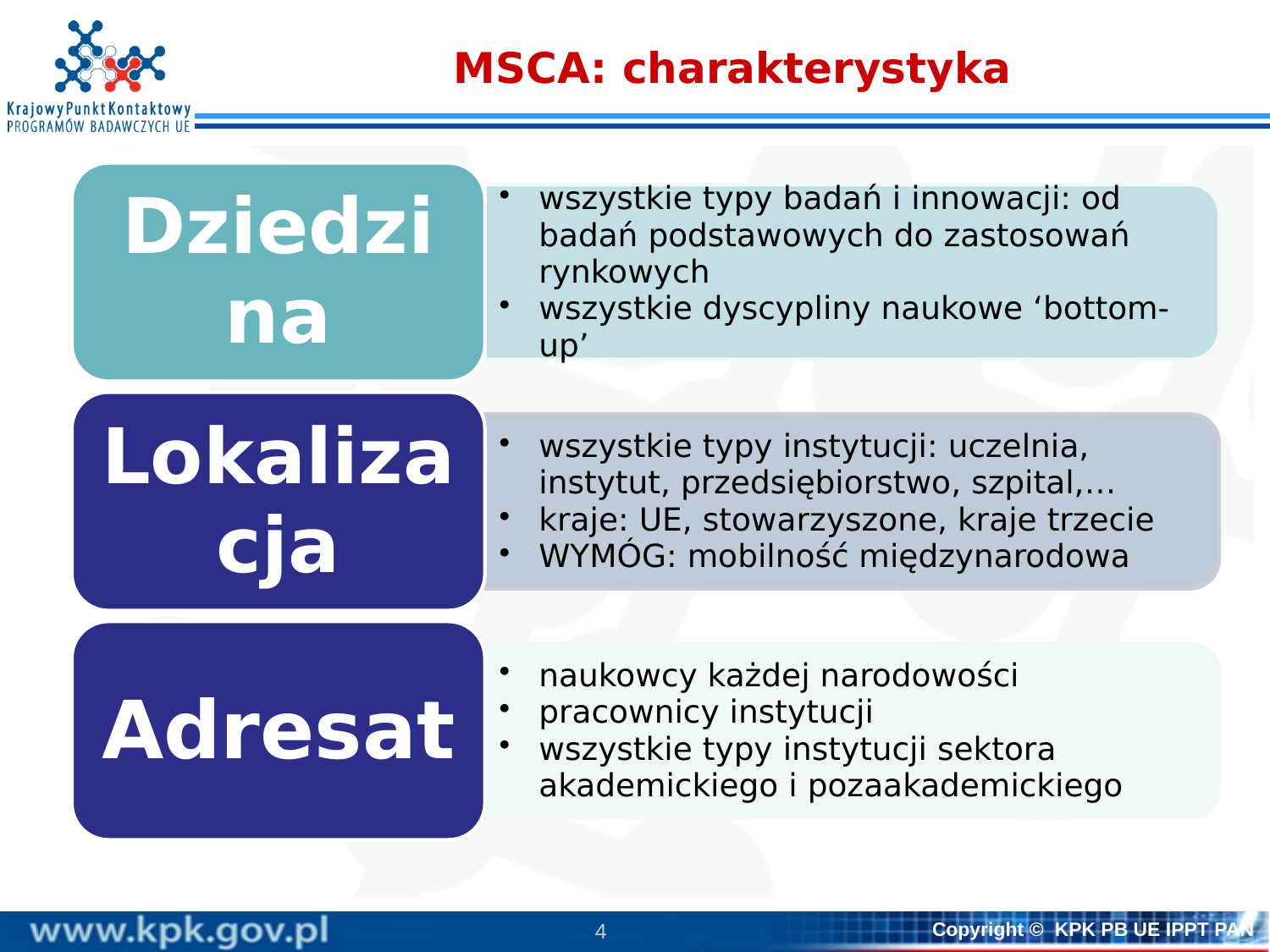

# MSCA: charakterystyka
Dziedzina
wszystkie typy badań i innowacji: od badań podstawowych do zastosowań rynkowych
wszystkie dyscypliny naukowe ‘bottom-up’
Lokalizacja
wszystkie typy instytucji: uczelnia, instytut, przedsiębiorstwo, szpital,…
kraje: UE, stowarzyszone, kraje trzecie
Adresat
naukowcy każdej narodowości
WYMÓG: mobilność międzynarodowa
pracownicy instytucji
wszystkie typy instytucji sektora akademickiego i pozaakademickiego